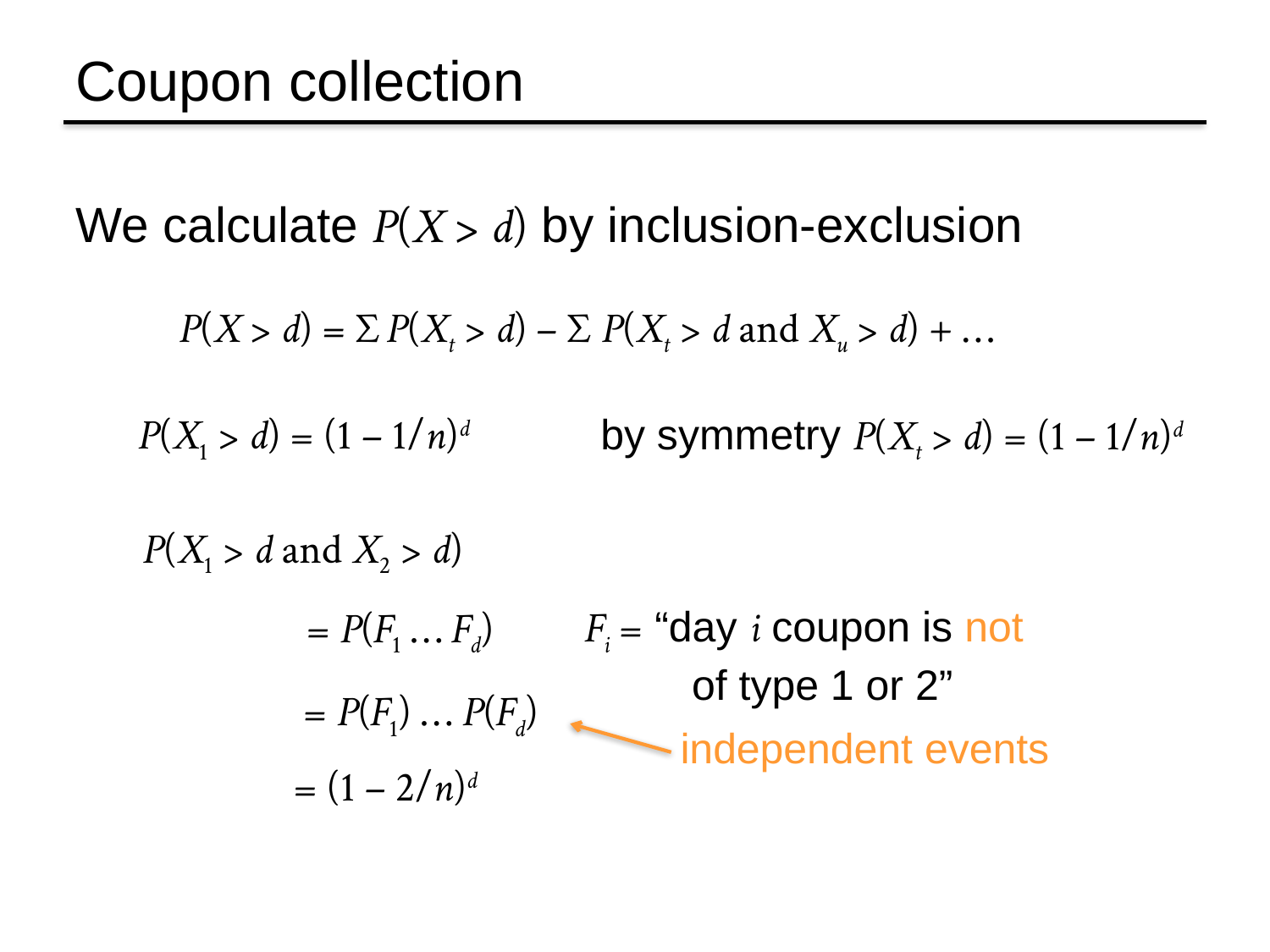

# Coupon collection
We calculate P(X > d) by inclusion-exclusion
P(X > d) = ∑ P(Xt > d) – ∑ P(Xt > d and Xu > d) + …
P(X1 > d) = (1 – 1/n)d
by symmetry P(Xt > d) = (1 – 1/n)d
P(X1 > d and X2 > d)
Fi = “day i coupon is not
         of type 1 or 2”
= P(F1 … Fd)
= P(F1) … P(Fd)
independent events
= (1 – 2/n)d